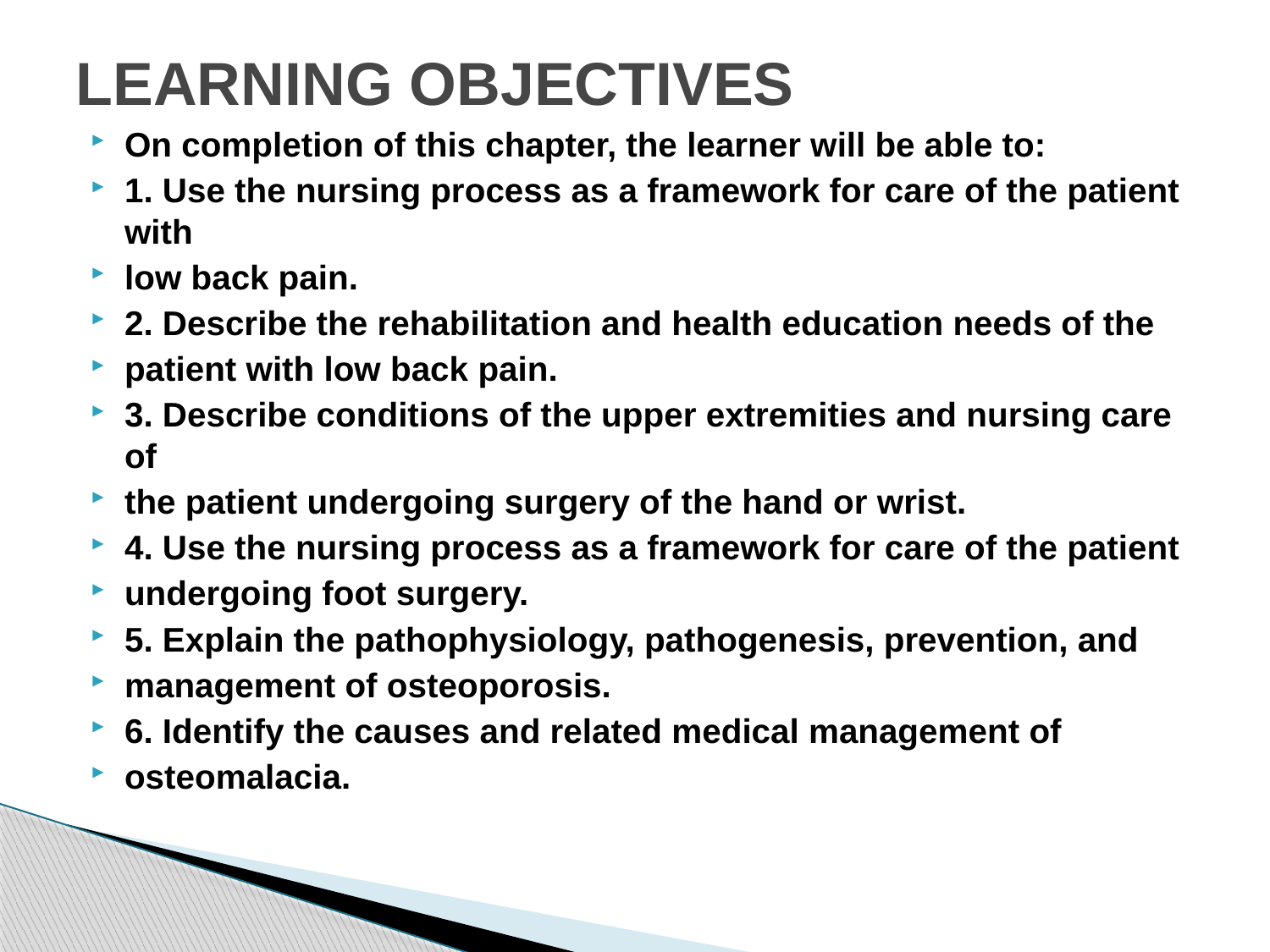

# LEARNING OBJECTIVES
On completion of this chapter, the learner will be able to:
1. Use the nursing process as a framework for care of the patient with
low back pain.
2. Describe the rehabilitation and health education needs of the
patient with low back pain.
3. Describe conditions of the upper extremities and nursing care of
the patient undergoing surgery of the hand or wrist.
4. Use the nursing process as a framework for care of the patient
undergoing foot surgery.
5. Explain the pathophysiology, pathogenesis, prevention, and
management of osteoporosis.
6. Identify the causes and related medical management of
osteomalacia.